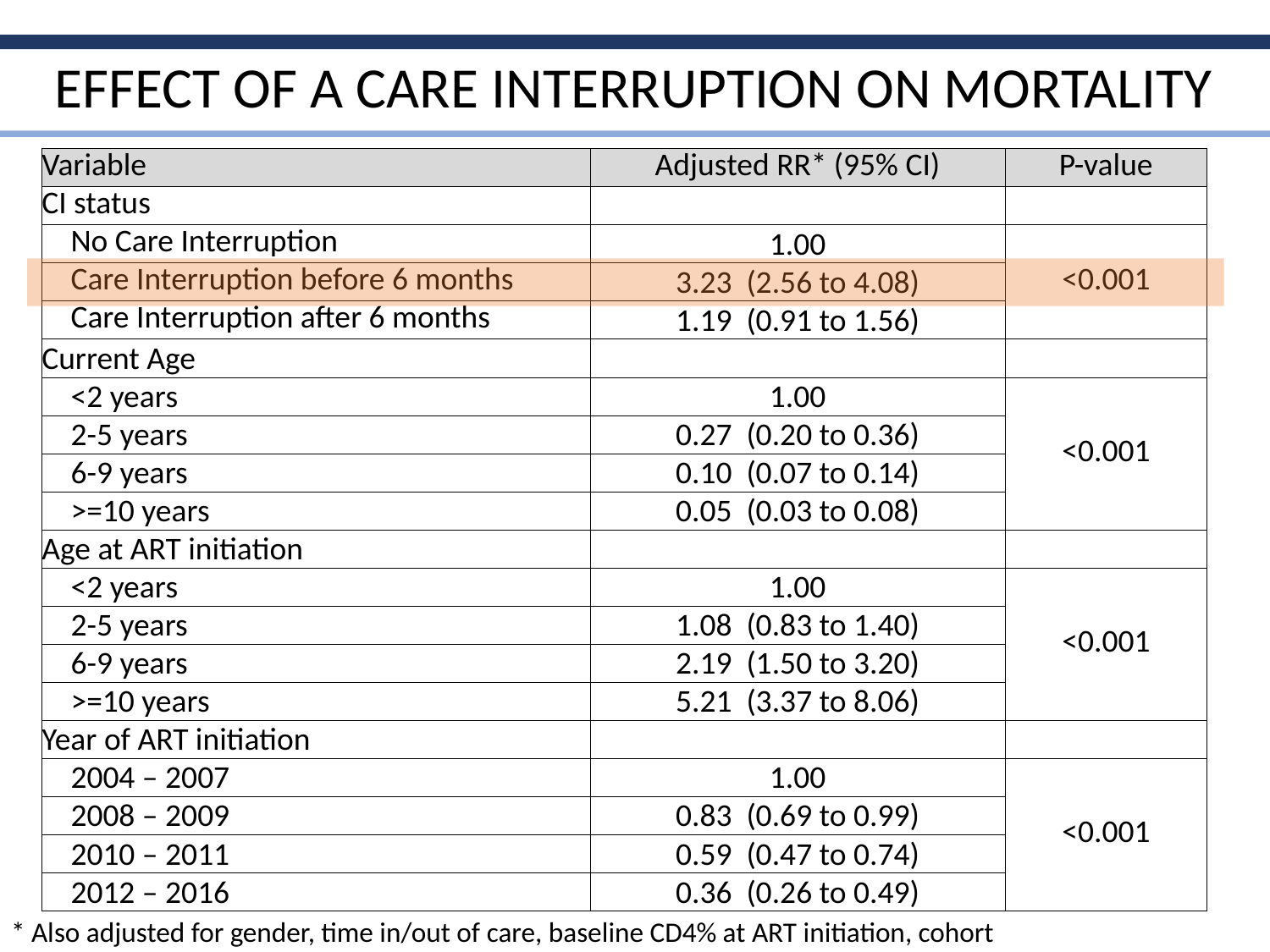

# effect of a care interruption on mortality
| Variable | Adjusted RR\* (95% CI) | P-value |
| --- | --- | --- |
| CI status |  |  |
| No Care Interruption | 1.00 | <0.001 |
| Care Interruption before 6 months | 3.23 (2.56 to 4.08) |  |
| Care Interruption after 6 months | 1.19 (0.91 to 1.56) |  |
| Current Age |  |  |
| <2 years | 1.00 | <0.001 |
| 2-5 years | 0.27 (0.20 to 0.36) |  |
| 6-9 years | 0.10 (0.07 to 0.14) |  |
| >=10 years | 0.05 (0.03 to 0.08) |  |
| Age at ART initiation |  |  |
| <2 years | 1.00 | <0.001 |
| 2-5 years | 1.08 (0.83 to 1.40) |  |
| 6-9 years | 2.19 (1.50 to 3.20) |  |
| >=10 years | 5.21 (3.37 to 8.06) |  |
| Year of ART initiation |  |  |
| 2004 – 2007 | 1.00 | <0.001 |
| 2008 – 2009 | 0.83 (0.69 to 0.99) |  |
| 2010 – 2011 | 0.59 (0.47 to 0.74) |  |
| 2012 – 2016 | 0.36 (0.26 to 0.49) |  |

* Also adjusted for gender, time in/out of care, baseline CD4% at ART initiation, cohort